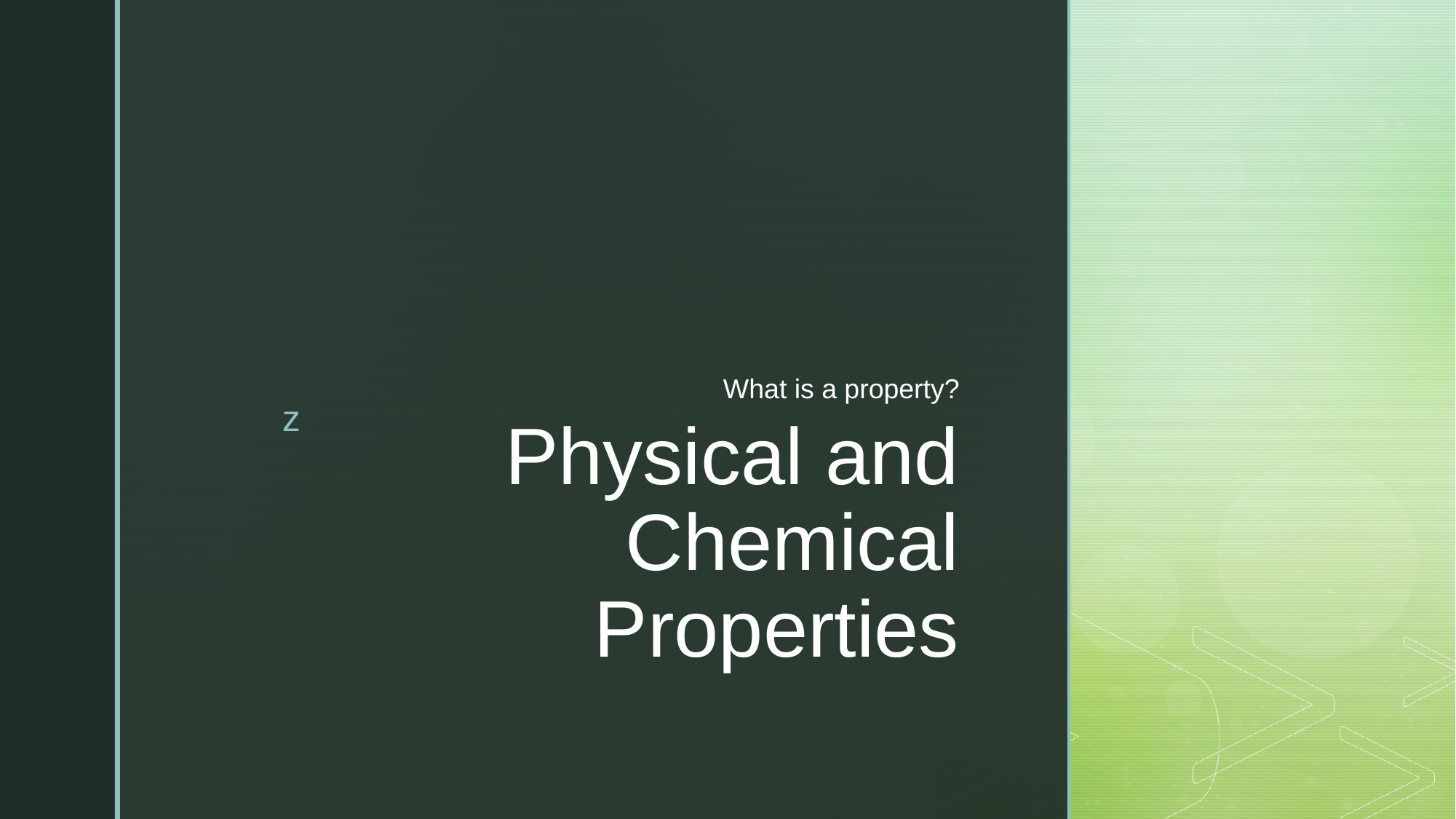

What is a property?
# Physical and Chemical Properties